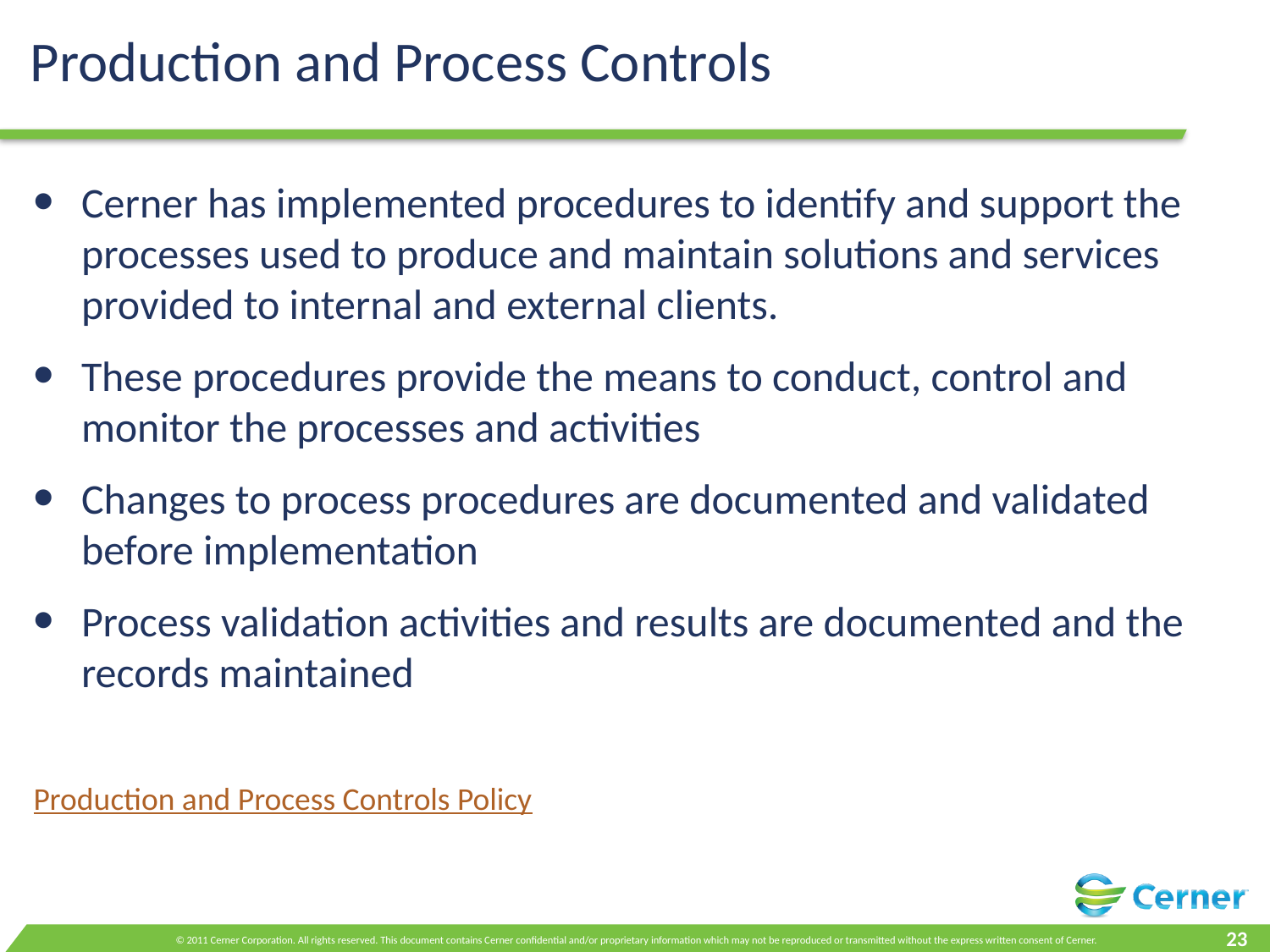

Production and Process Controls
Cerner has implemented procedures to identify and support the processes used to produce and maintain solutions and services provided to internal and external clients.
These procedures provide the means to conduct, control and monitor the processes and activities
Changes to process procedures are documented and validated before implementation
Process validation activities and results are documented and the records maintained

Production and Process Controls Policy